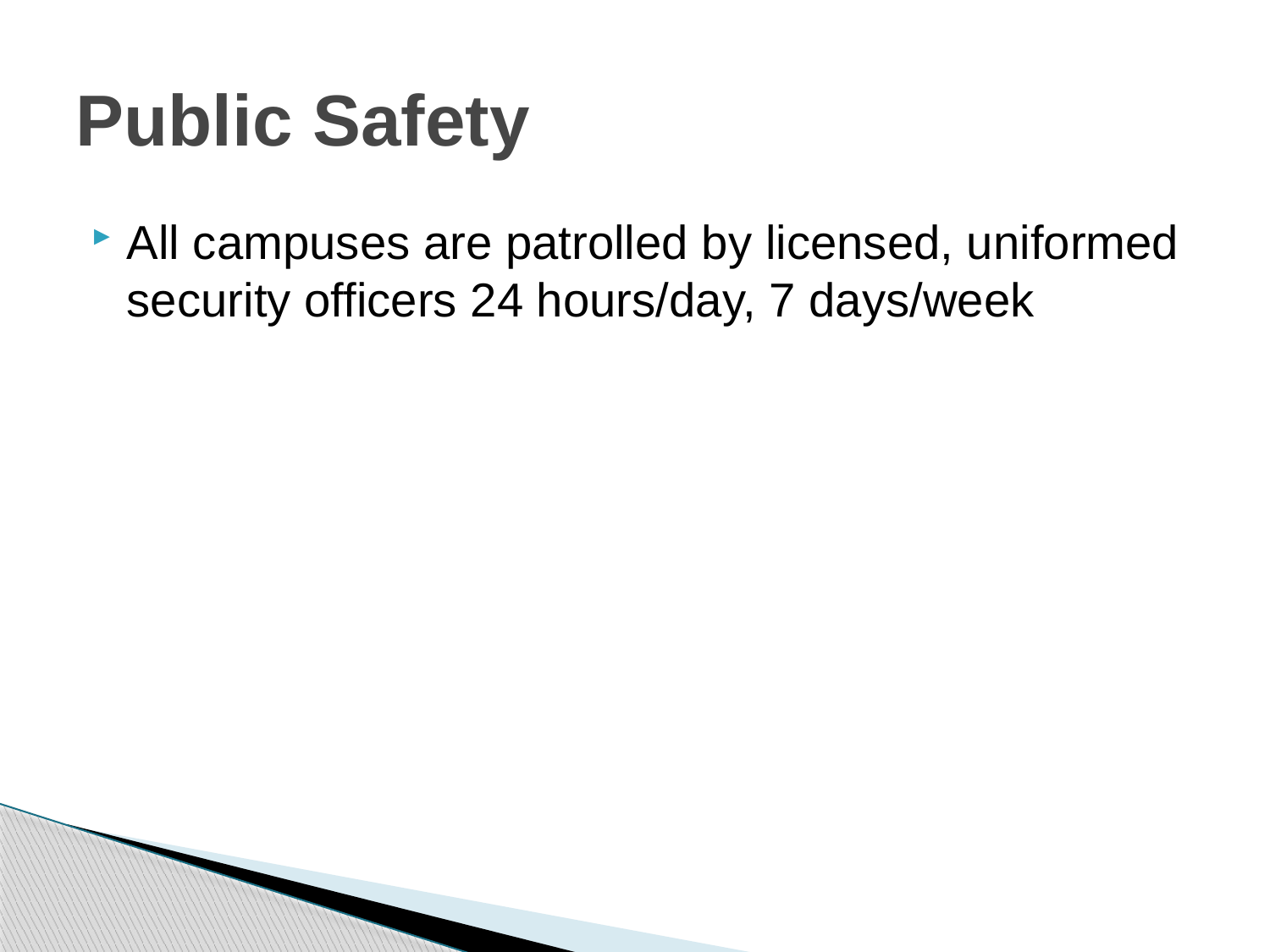

# Public Safety
All campuses are patrolled by licensed, uniformed security officers 24 hours/day, 7 days/week